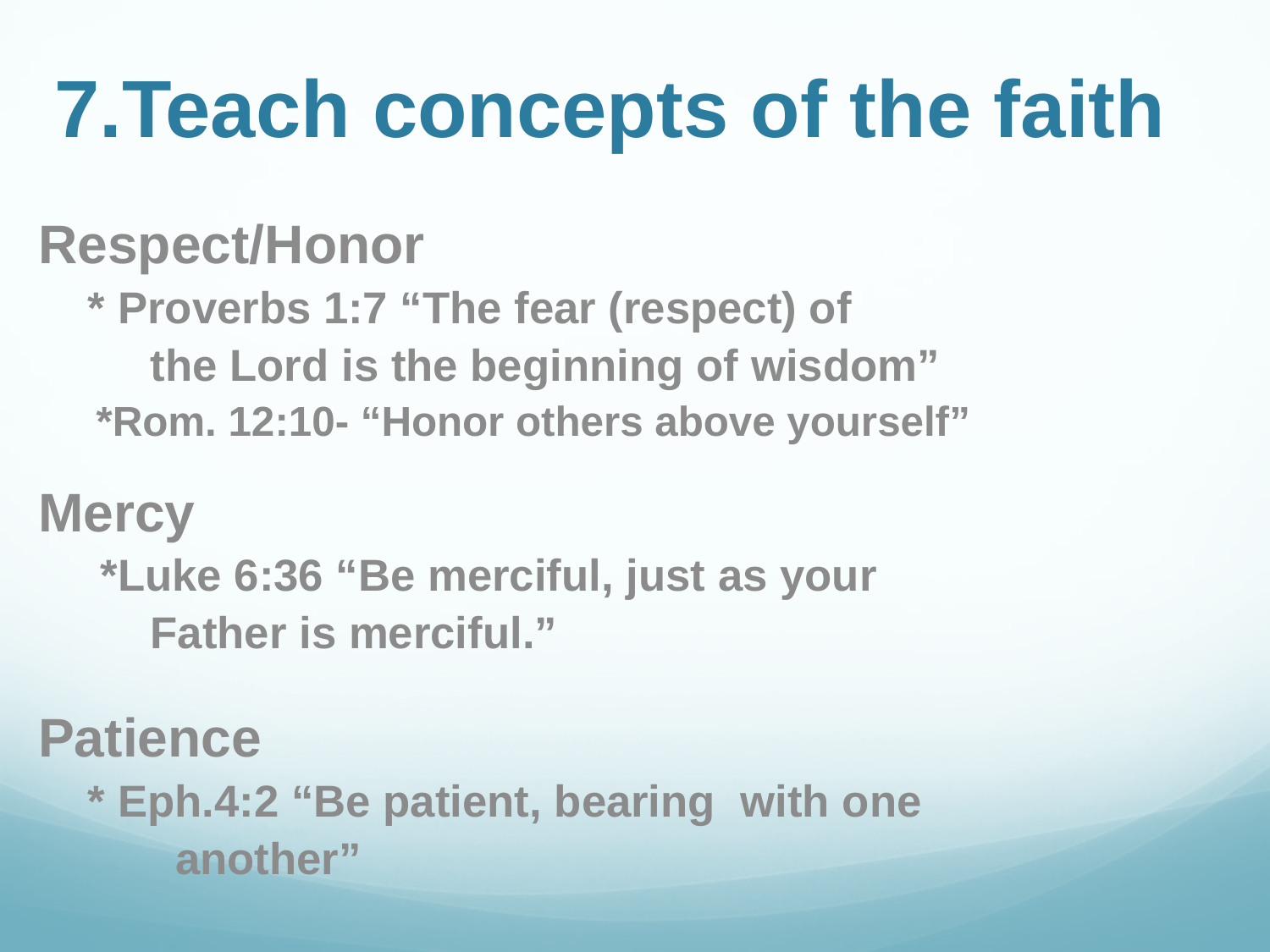

# 7.Teach concepts of the faith
Respect/Honor
    * Proverbs 1:7 “The fear (respect) of
         the Lord is the beginning of wisdom”
     *Rom. 12:10- “Honor others above yourself”

Mercy
     *Luke 6:36 “Be merciful, just as your
         Father is merciful.”

Patience
    * Eph.4:2 “Be patient, bearing  with one
           another”